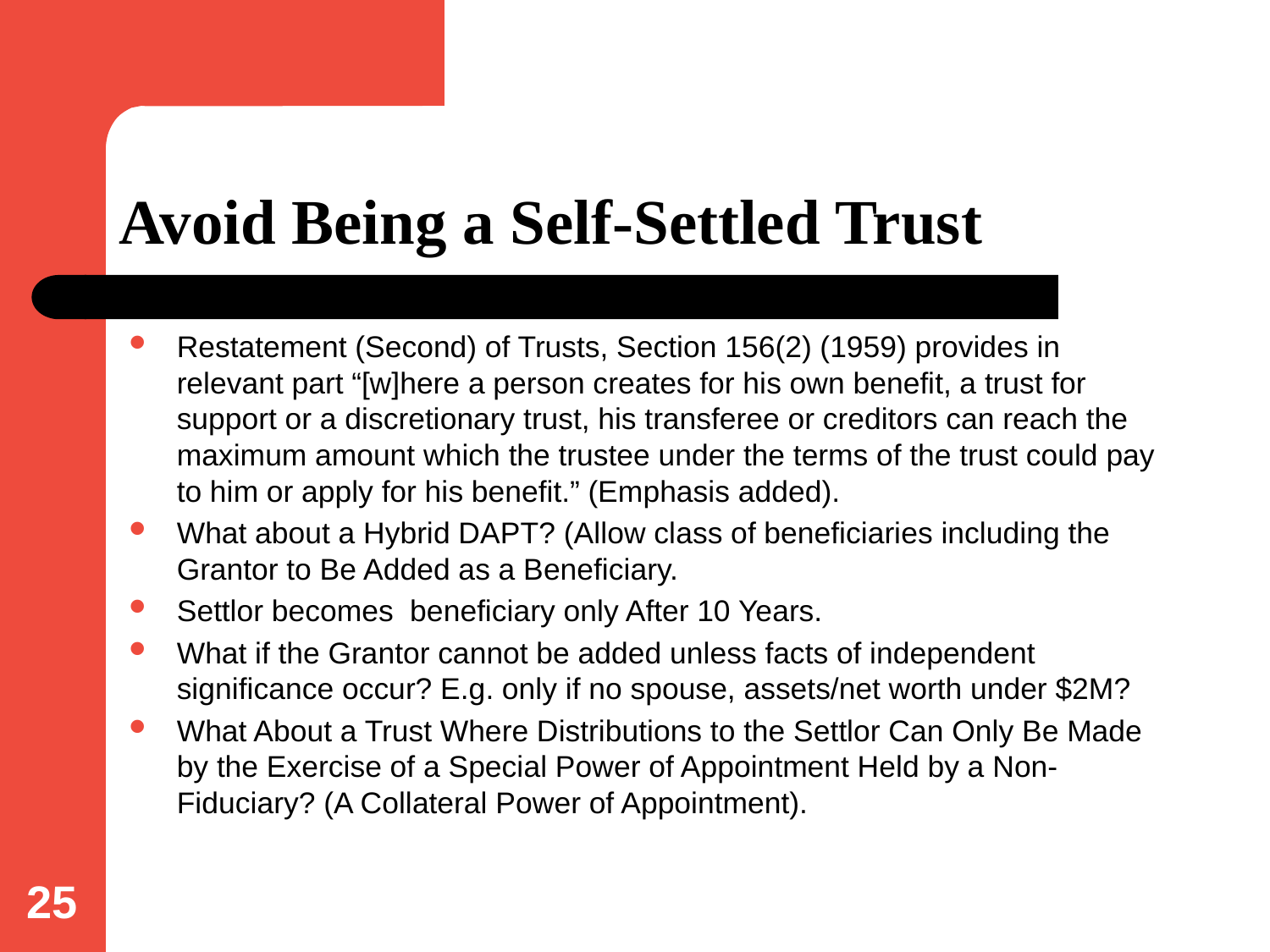

# Avoid Being a Self-Settled Trust
Restatement (Second) of Trusts, Section 156(2) (1959) provides in relevant part “[w]here a person creates for his own benefit, a trust for support or a discretionary trust, his transferee or creditors can reach the maximum amount which the trustee under the terms of the trust could pay to him or apply for his benefit.” (Emphasis added).
What about a Hybrid DAPT? (Allow class of beneficiaries including the Grantor to Be Added as a Beneficiary.
Settlor becomes  beneficiary only After 10 Years.
What if the Grantor cannot be added unless facts of independent significance occur? E.g. only if no spouse, assets/net worth under $2M?
What About a Trust Where Distributions to the Settlor Can Only Be Made by the Exercise of a Special Power of Appointment Held by a Non-Fiduciary? (A Collateral Power of Appointment).

25